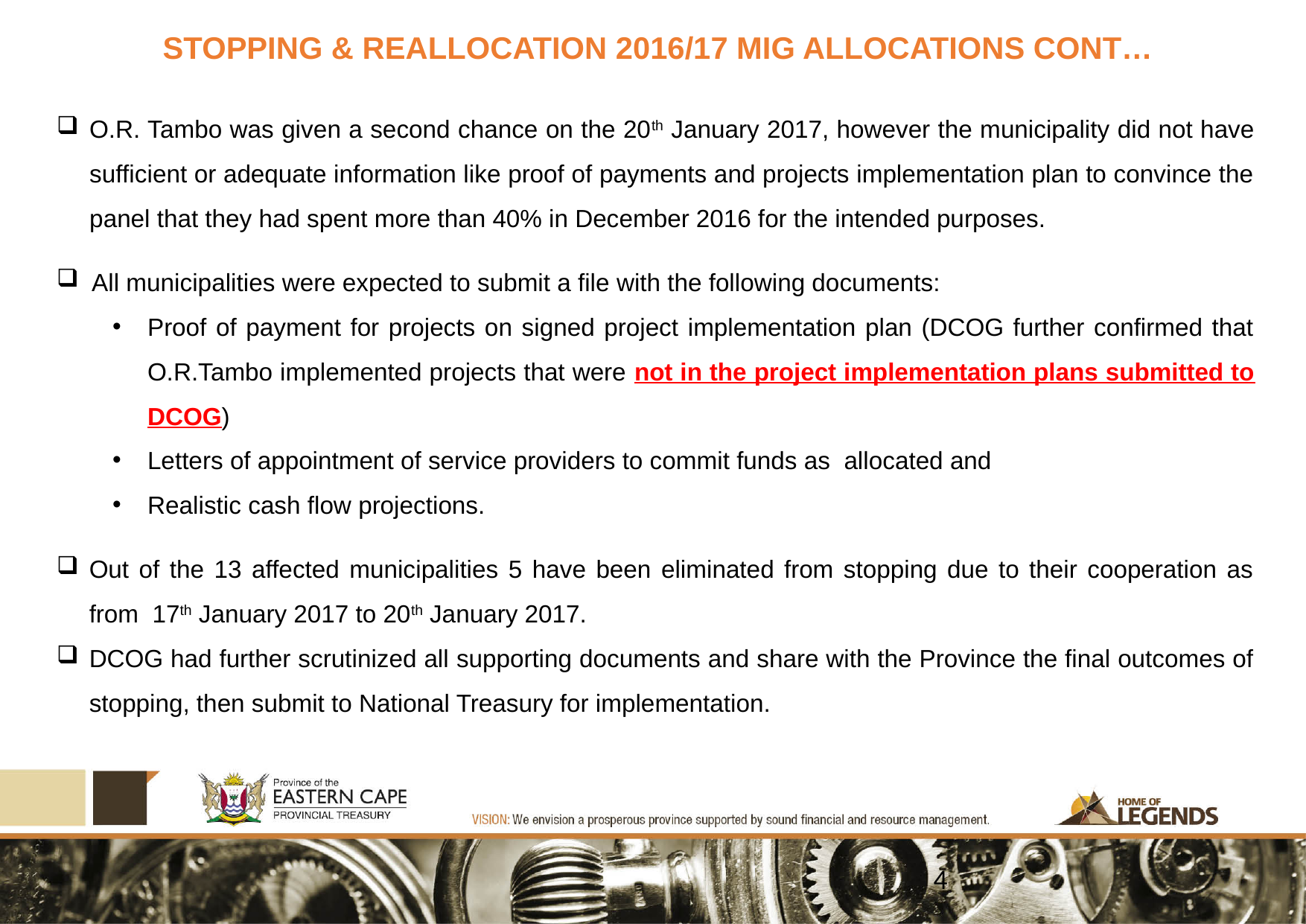

# STOPPING & REALLOCATION 2016/17 MIG ALLOCATIONS CONT…
O.R. Tambo was given a second chance on the 20th January 2017, however the municipality did not have sufficient or adequate information like proof of payments and projects implementation plan to convince the panel that they had spent more than 40% in December 2016 for the intended purposes.

All municipalities were expected to submit a file with the following documents:
Proof of payment for projects on signed project implementation plan (DCOG further confirmed that O.R.Tambo implemented projects that were not in the project implementation plans submitted to DCOG)
Letters of appointment of service providers to commit funds as  allocated and
Realistic cash flow projections.

Out of the 13 affected municipalities 5 have been eliminated from stopping due to their cooperation as from  17th January 2017 to 20th January 2017.
DCOG had further scrutinized all supporting documents and share with the Province the final outcomes of stopping, then submit to National Treasury for implementation.

4